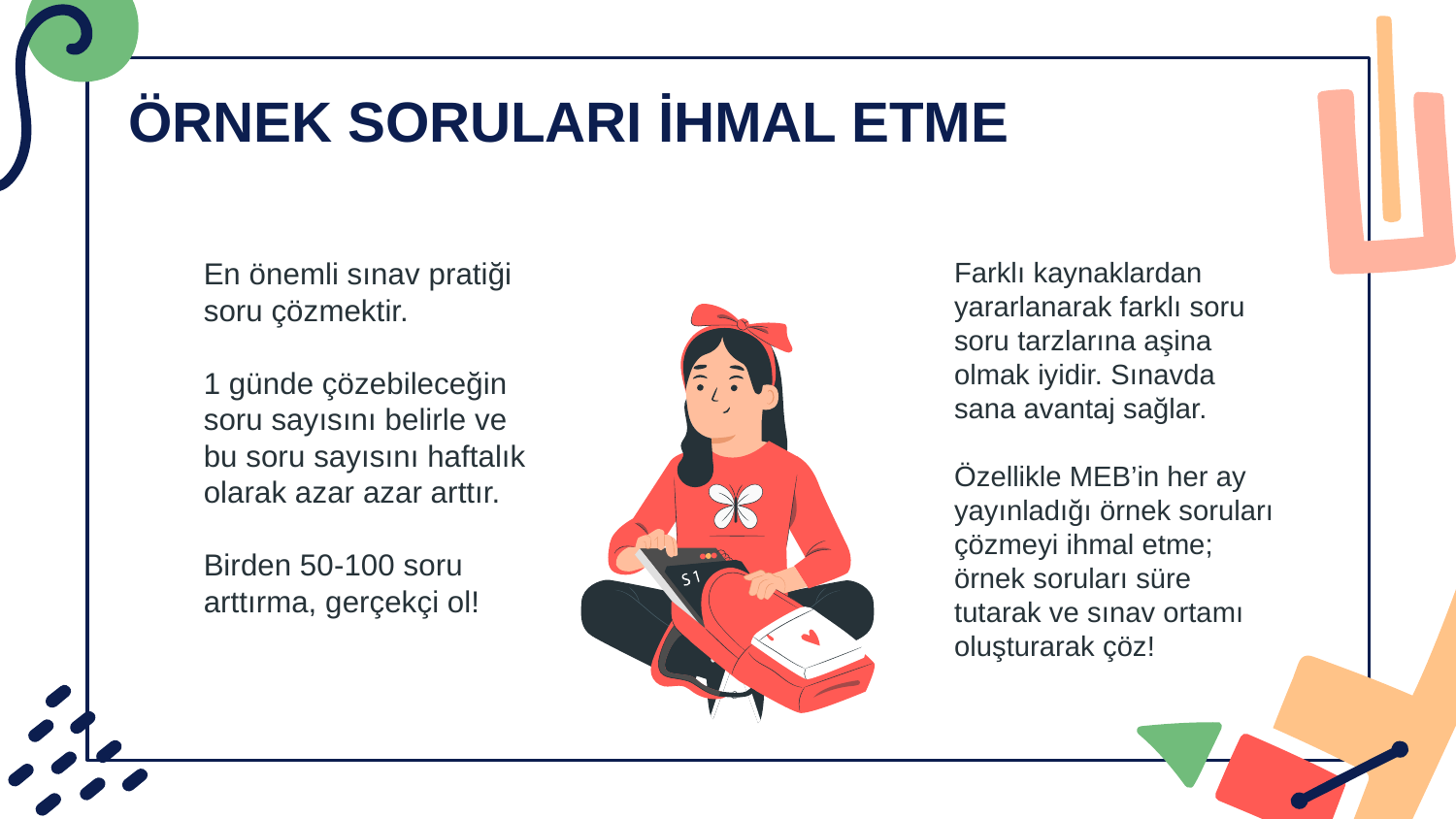

# ÖRNEK SORULARI İHMAL ETME
En önemli sınav pratiği soru çözmektir.

1 günde çözebileceğin soru sayısını belirle ve bu soru sayısını haftalık olarak azar azar arttır.

Birden 50-100 soru arttırma, gerçekçi ol!
Farklı kaynaklardan yararlanarak farklı soru soru tarzlarına aşina olmak iyidir. Sınavda sana avantaj sağlar.

Özellikle MEB’in her ay yayınladığı örnek soruları çözmeyi ihmal etme; örnek soruları süre tutarak ve sınav ortamı oluşturarak çöz!